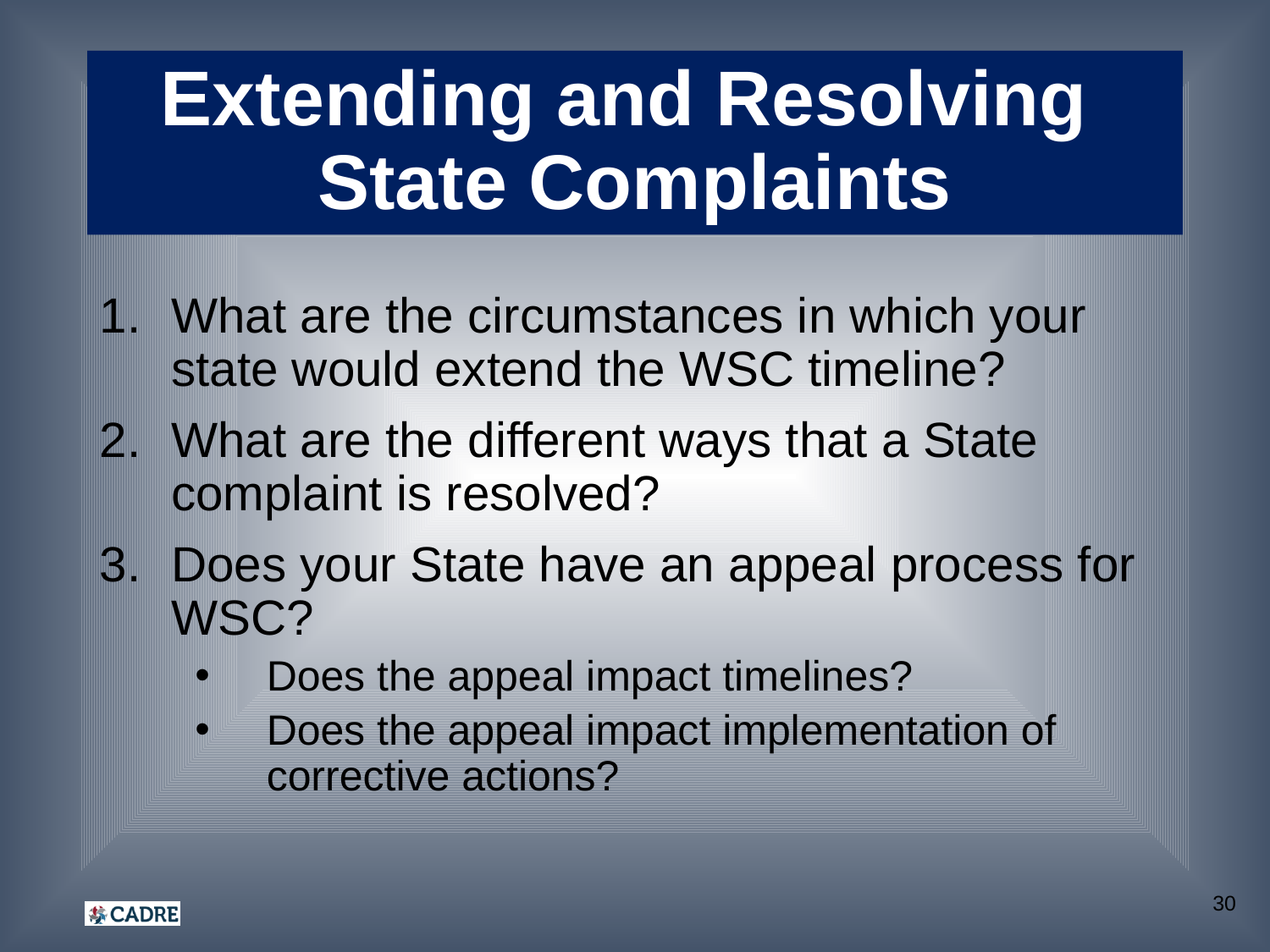

# Extending and Resolving State Complaints
What are the circumstances in which your state would extend the WSC timeline?
What are the different ways that a State complaint is resolved?
Does your State have an appeal process for WSC?
Does the appeal impact timelines?
Does the appeal impact implementation of corrective actions?

30